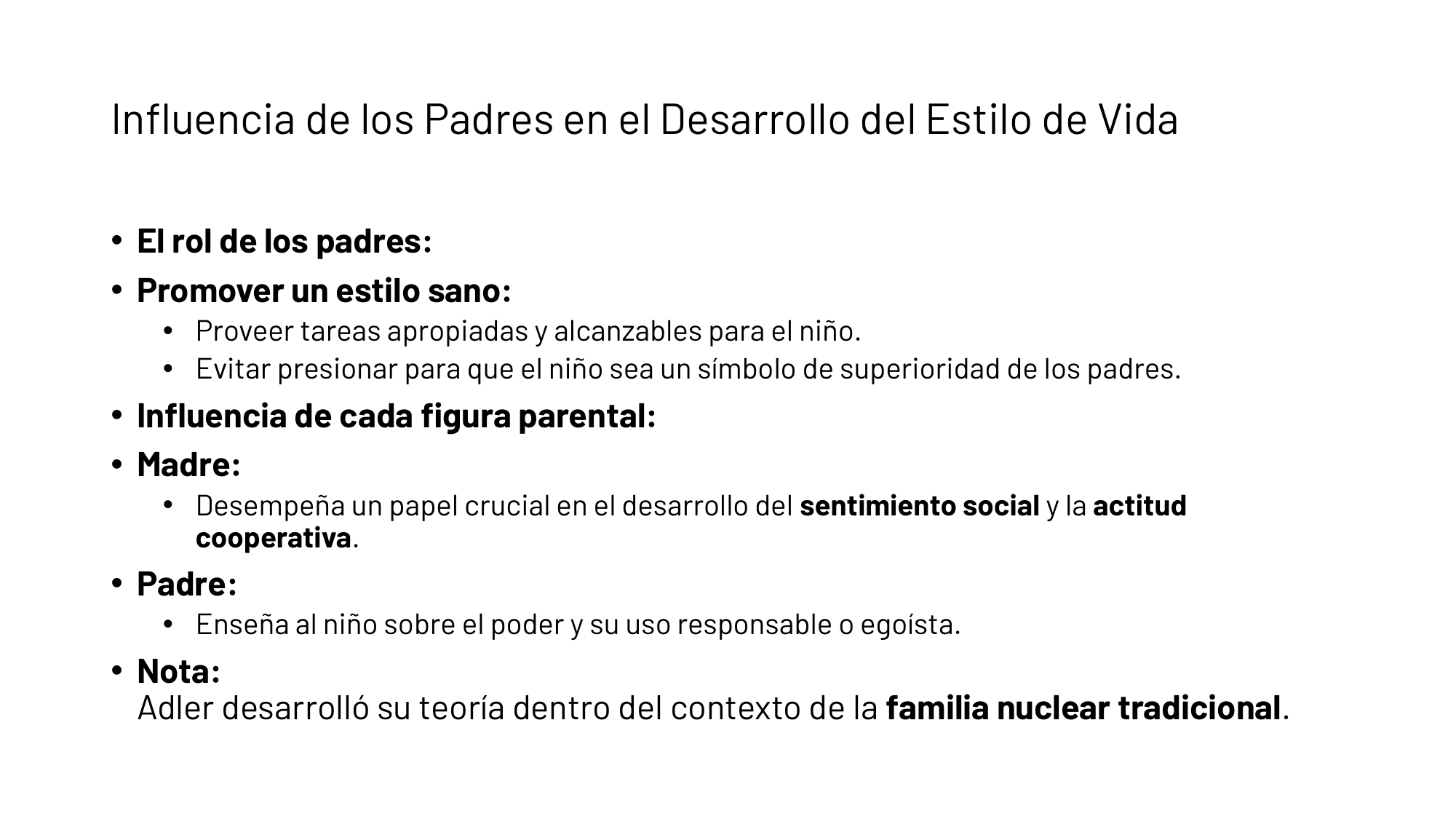

# Influencia de los Padres en el Desarrollo del Estilo de Vida
El rol de los padres:
Promover un estilo sano:
Proveer tareas apropiadas y alcanzables para el niño.
Evitar presionar para que el niño sea un símbolo de superioridad de los padres.
Influencia de cada figura parental:
Madre:
Desempeña un papel crucial en el desarrollo del sentimiento social y la actitud cooperativa.
Padre:
Enseña al niño sobre el poder y su uso responsable o egoísta.
Nota:
Adler desarrolló su teoría dentro del contexto de la familia nuclear tradicional.